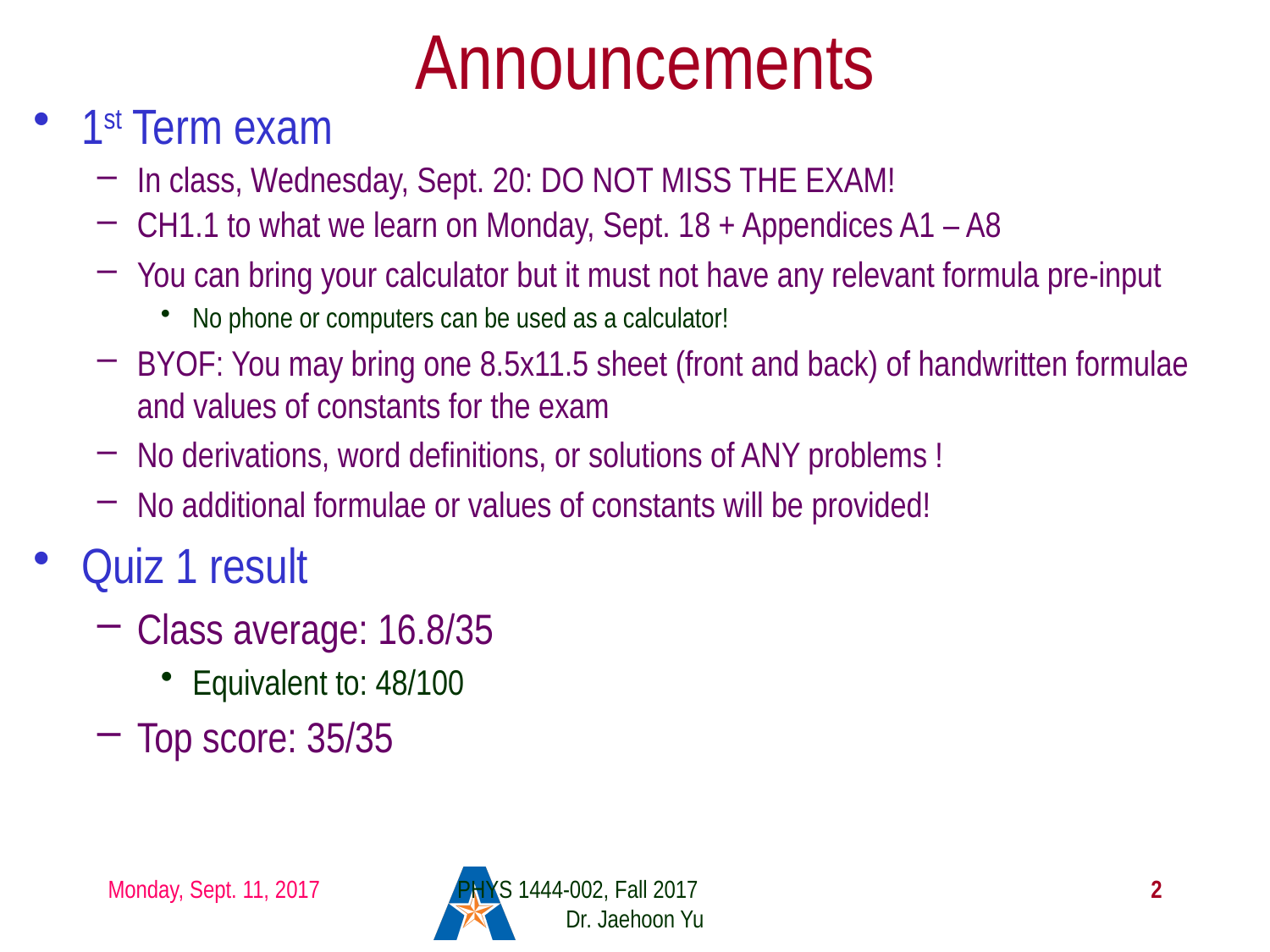

# Announcements
1st Term exam
In class, Wednesday, Sept. 20: DO NOT MISS THE EXAM!
CH1.1 to what we learn on Monday, Sept. 18 + Appendices A1 – A8
You can bring your calculator but it must not have any relevant formula pre-input
No phone or computers can be used as a calculator!
BYOF: You may bring one 8.5x11.5 sheet (front and back) of handwritten formulae and values of constants for the exam
No derivations, word definitions, or solutions of ANY problems !
No additional formulae or values of constants will be provided!
Quiz 1 result
Class average: 16.8/35
Equivalent to: 48/100
Top score: 35/35

Monday, Sept. 11, 2017
PHYS 1444-002, Fall 2017                     Dr. Jaehoon Yu
2